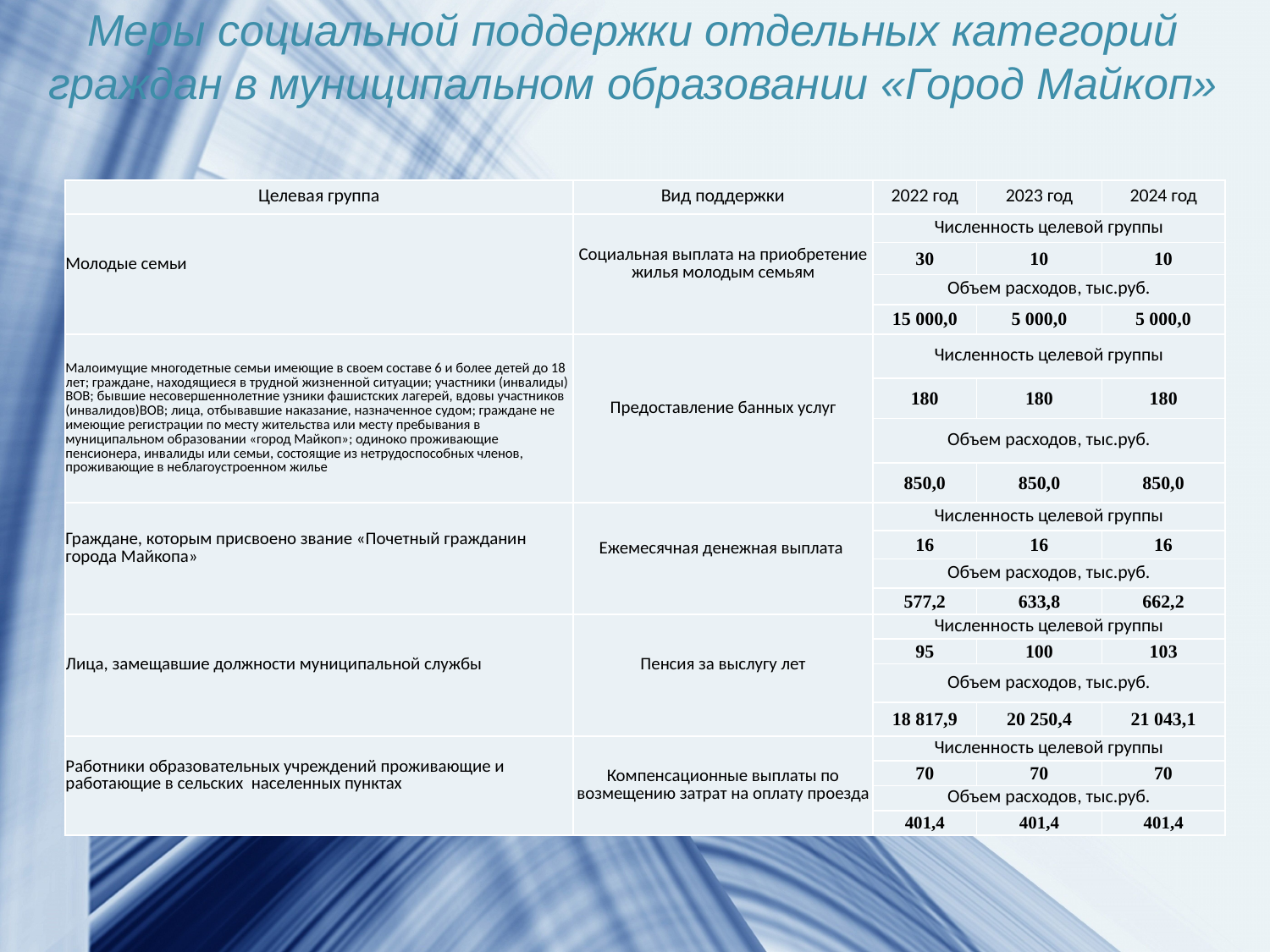

Меры социальной поддержки отдельных категорий граждан в муниципальном образовании «Город Майкоп»

| Целевая группа | Вид поддержки | 2022 год | 2023 год | 2024 год |
| --- | --- | --- | --- | --- |
| Молодые семьи | Социальная выплата на приобретение жилья молодым семьям | Численность целевой группы |  |  |
|  |  | 30 | 10 | 10 |
|  |  | Объем расходов, тыс.руб. |  |  |
|  |  | 15 000,0 | 5 000,0 | 5 000,0 |
| Малоимущие многодетные семьи имеющие в своем составе 6 и более детей до 18 лет; граждане, находящиеся в трудной жизненной ситуации; участники (инвалиды) ВОВ; бывшие несовершеннолетние узники фашистских лагерей, вдовы участников (инвалидов)ВОВ; лица, отбывавшие наказание, назначенное судом; граждане не имеющие регистрации по месту жительства или месту пребывания в муниципальном образовании «город Майкоп»; одиноко проживающие пенсионера, инвалиды или семьи, состоящие из нетрудоспособных членов, проживающие в неблагоустроенном жилье | Предоставление банных услуг | Численность целевой группы |  |  |
|  |  | 180 | 180 | 180 |
|  |  | Объем расходов, тыс.руб. |  |  |
|  |  | 850,0 | 850,0 | 850,0 |
| Граждане, которым присвоено звание «Почетный гражданин города Майкопа» | Ежемесячная денежная выплата | Численность целевой группы |  |  |
|  |  | 16 | 16 | 16 |
|  |  | Объем расходов, тыс.руб. |  |  |
|  |  | 577,2 | 633,8 | 662,2 |
| Лица, замещавшие должности муниципальной службы | Пенсия за выслугу лет | Численность целевой группы |  |  |
|  |  | 95 | 100 | 103 |
|  |  | Объем расходов, тыс.руб. |  |  |
|  |  | 18 817,9 | 20 250,4 | 21 043,1 |
| Работники образовательных учреждений проживающие и работающие в сельских населенных пунктах | Компенсационные выплаты по возмещению затрат на оплату проезда | Численность целевой группы |  |  |
|  |  | 70 | 70 | 70 |
|  |  | Объем расходов, тыс.руб. |  |  |
|  |  | 401,4 | 401,4 | 401,4 |